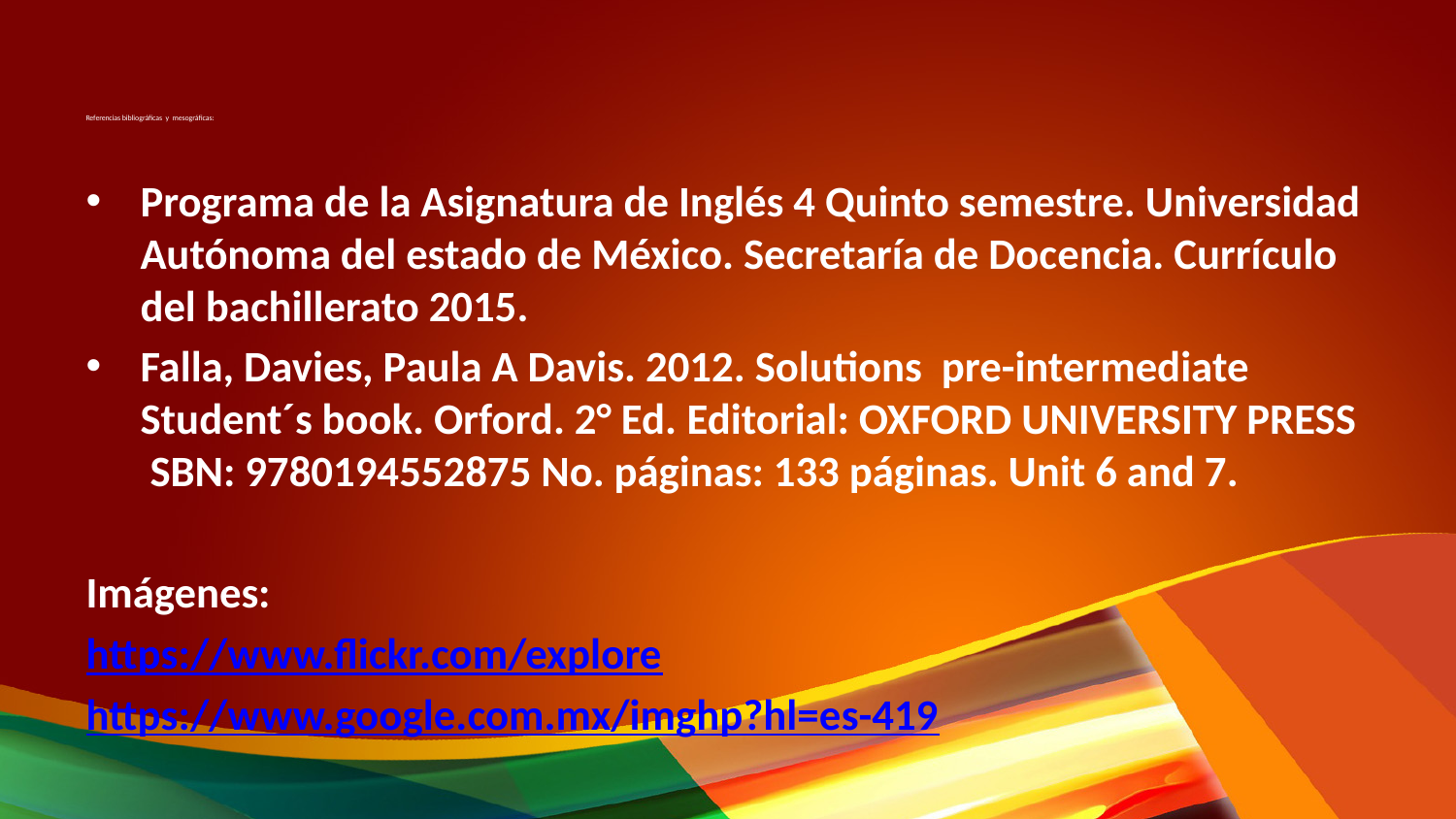

# Referencias bibliográficas  y  mesográficas:
Programa de la Asignatura de Inglés 4 Quinto semestre. Universidad Autónoma del estado de México. Secretaría de Docencia. Currículo del bachillerato 2015.
Falla, Davies, Paula A Davis. 2012. Solutions  pre-intermediate  Student´s book. Orford. 2° Ed. Editorial: OXFORD UNIVERSITY PRESS   SBN: 9780194552875 No. páginas: 133 páginas. Unit 6 and 7.

Imágenes:
https://www.flickr.com/explore
https://www.google.com.mx/imghp?hl=es-419